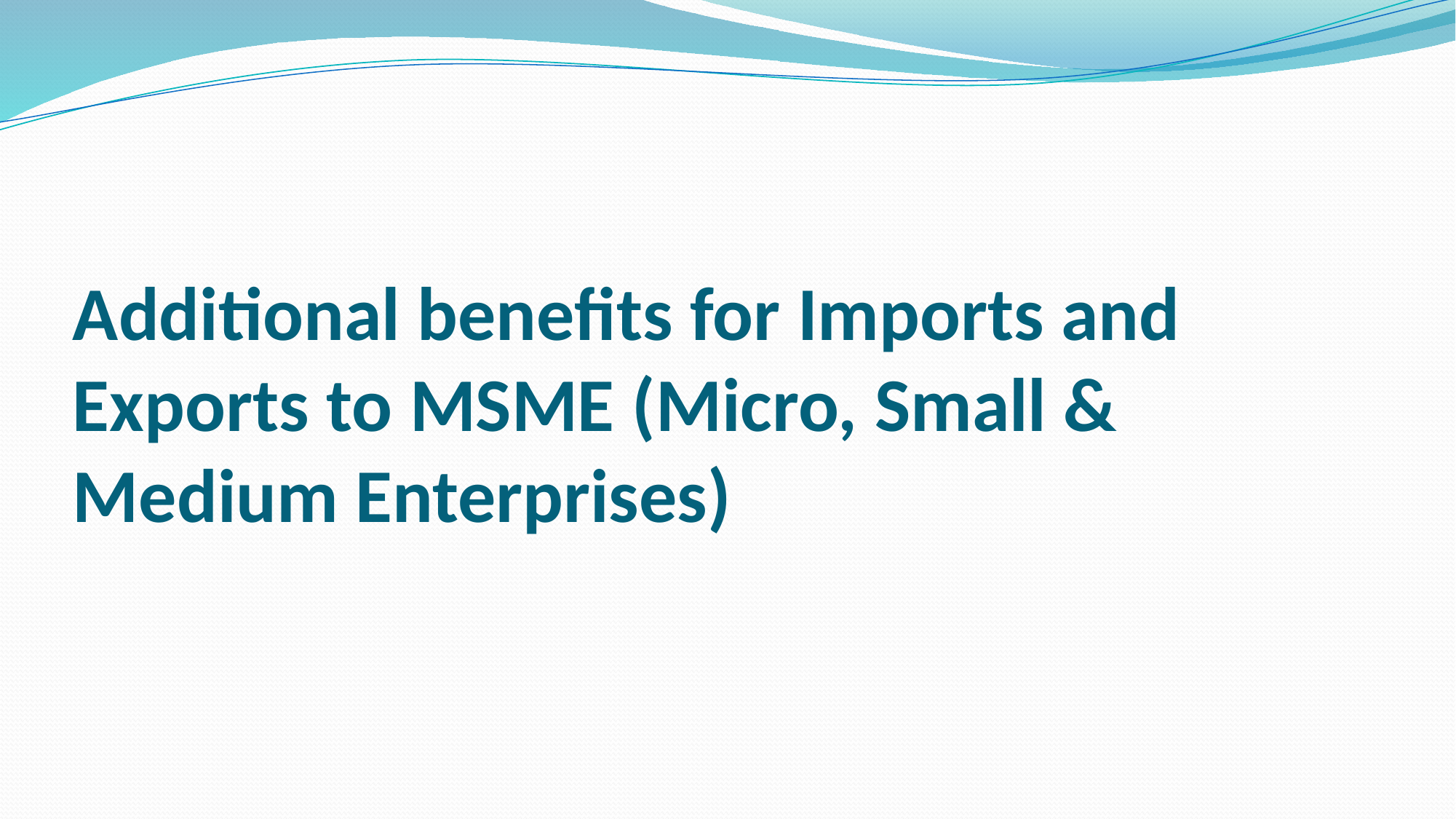

# Additional benefits for Imports and Exports to MSME (Micro, Small & Medium Enterprises)